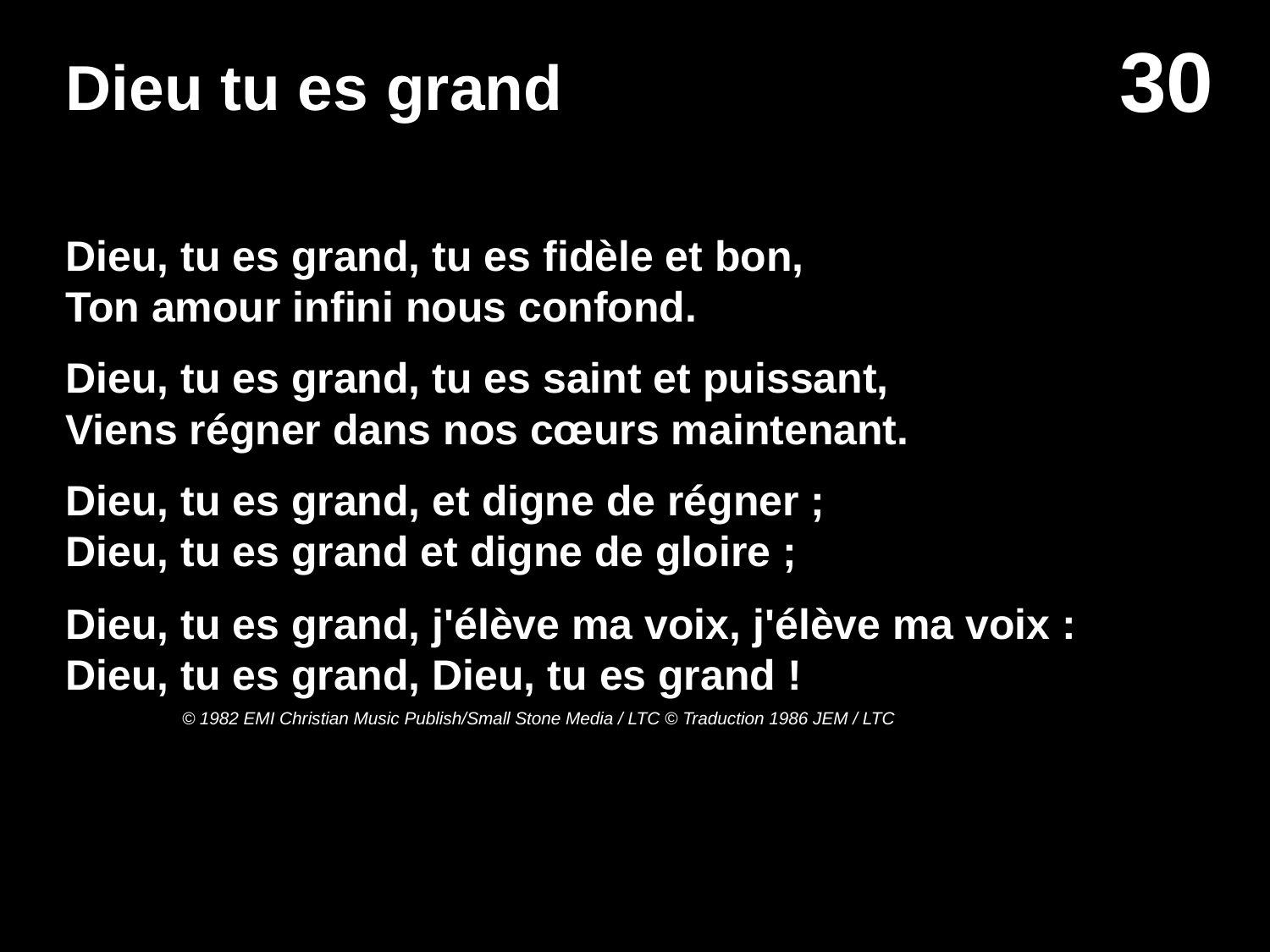

# Dieu tu es grand
Dieu, tu es grand, tu es fidèle et bon,
Ton amour infini nous confond.
Dieu, tu es grand, tu es saint et puissant,
Viens régner dans nos cœurs maintenant.
Dieu, tu es grand, et digne de régner ;
Dieu, tu es grand et digne de gloire ;
Dieu, tu es grand, j'élève ma voix, j'élève ma voix :
Dieu, tu es grand, Dieu, tu es grand !
© 1982 EMI Christian Music Publish/Small Stone Media / LTC © Traduction 1986 JEM / LTC